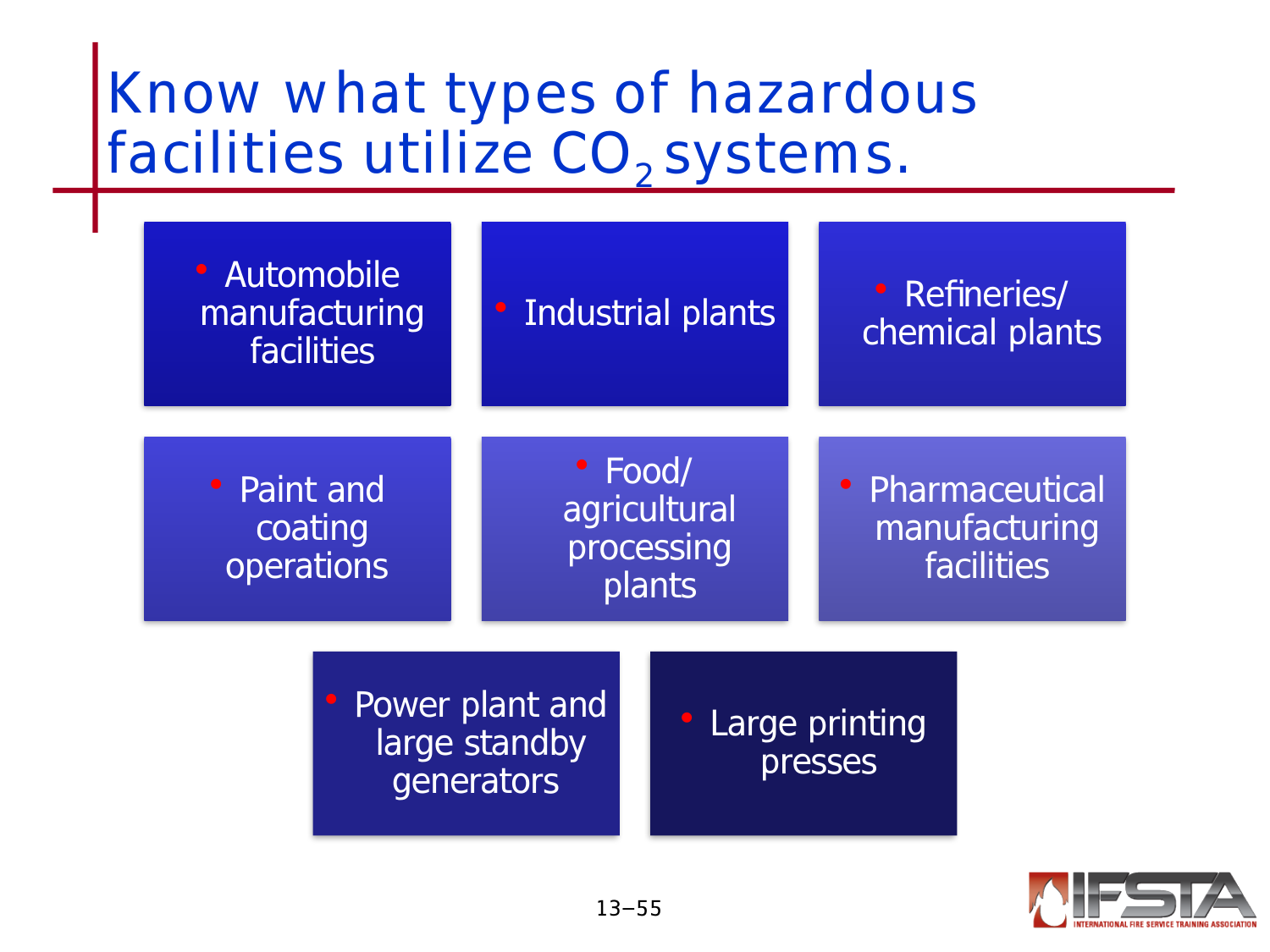

# Know what types of hazardous facilities utilize CO2 systems.
Automobile manufacturing facilities
Industrial plants
Refineries/
chemical plants
Paint and coating operations
Food/agricultural processing plants
Pharmaceutical manufacturing facilities
Power plant and large standby generators
Large printing presses
13–55